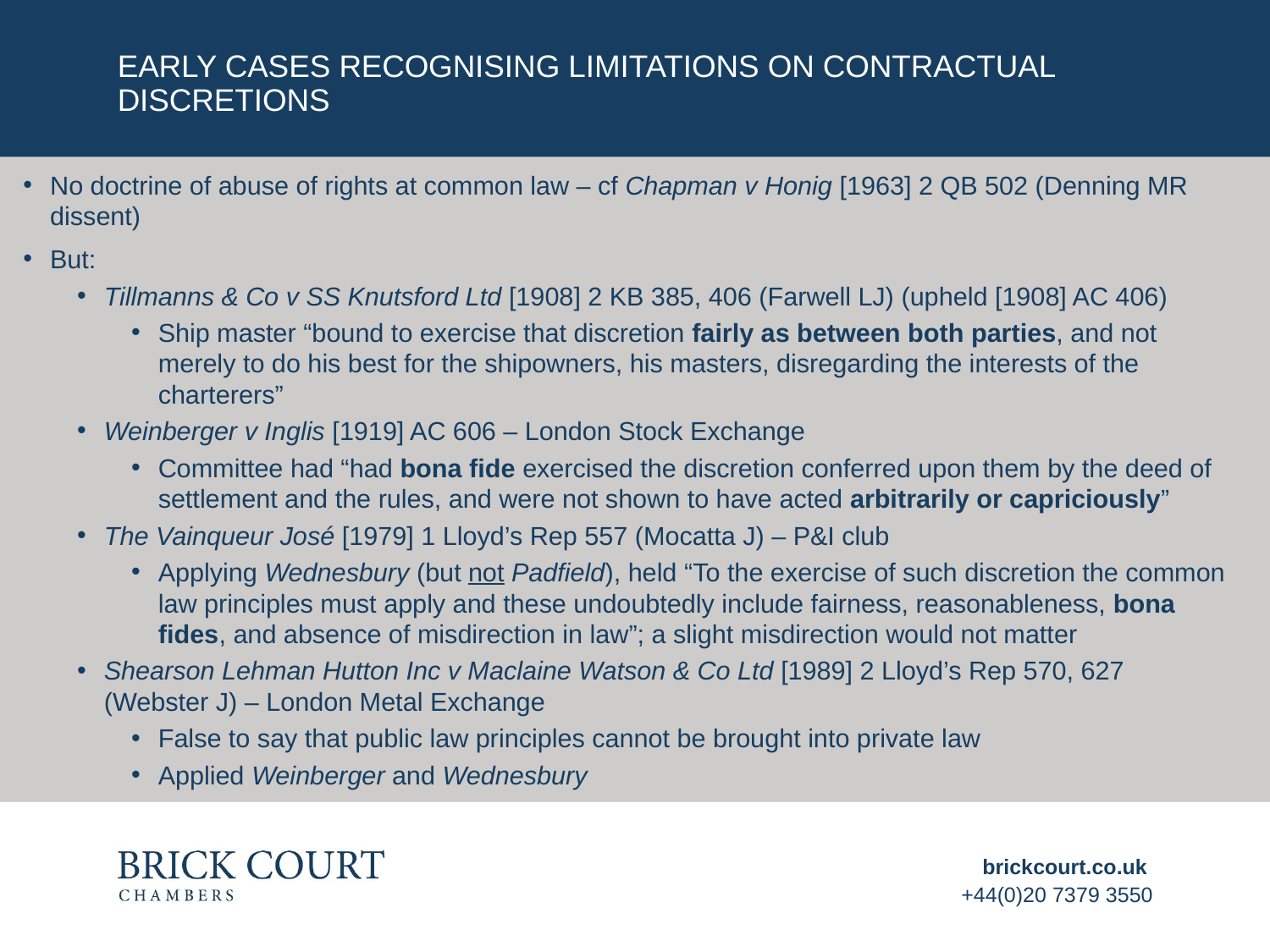

# Early cases recognising limitations on contractual discretions
No doctrine of abuse of rights at common law – cf Chapman v Honig [1963] 2 QB 502 (Denning MR dissent)
But:
Tillmanns & Co v SS Knutsford Ltd [1908] 2 KB 385, 406 (Farwell LJ) (upheld [1908] AC 406)
Ship master “bound to exercise that discretion fairly as between both parties, and not merely to do his best for the shipowners, his masters, disregarding the interests of the charterers”
Weinberger v Inglis [1919] AC 606 – London Stock Exchange
Committee had “had bona fide exercised the discretion conferred upon them by the deed of settlement and the rules, and were not shown to have acted arbitrarily or capriciously”
The Vainqueur José [1979] 1 Lloyd’s Rep 557 (Mocatta J) – P&I club
Applying Wednesbury (but not Padfield), held “To the exercise of such discretion the common law principles must apply and these undoubtedly include fairness, reasonableness, bona fides, and absence of misdirection in law”; a slight misdirection would not matter
Shearson Lehman Hutton Inc v Maclaine Watson & Co Ltd [1989] 2 Lloyd’s Rep 570, 627 (Webster J) – London Metal Exchange
False to say that public law principles cannot be brought into private law
Applied Weinberger and Wednesbury

brickcourt.co.uk
+44(0)20 7379 3550